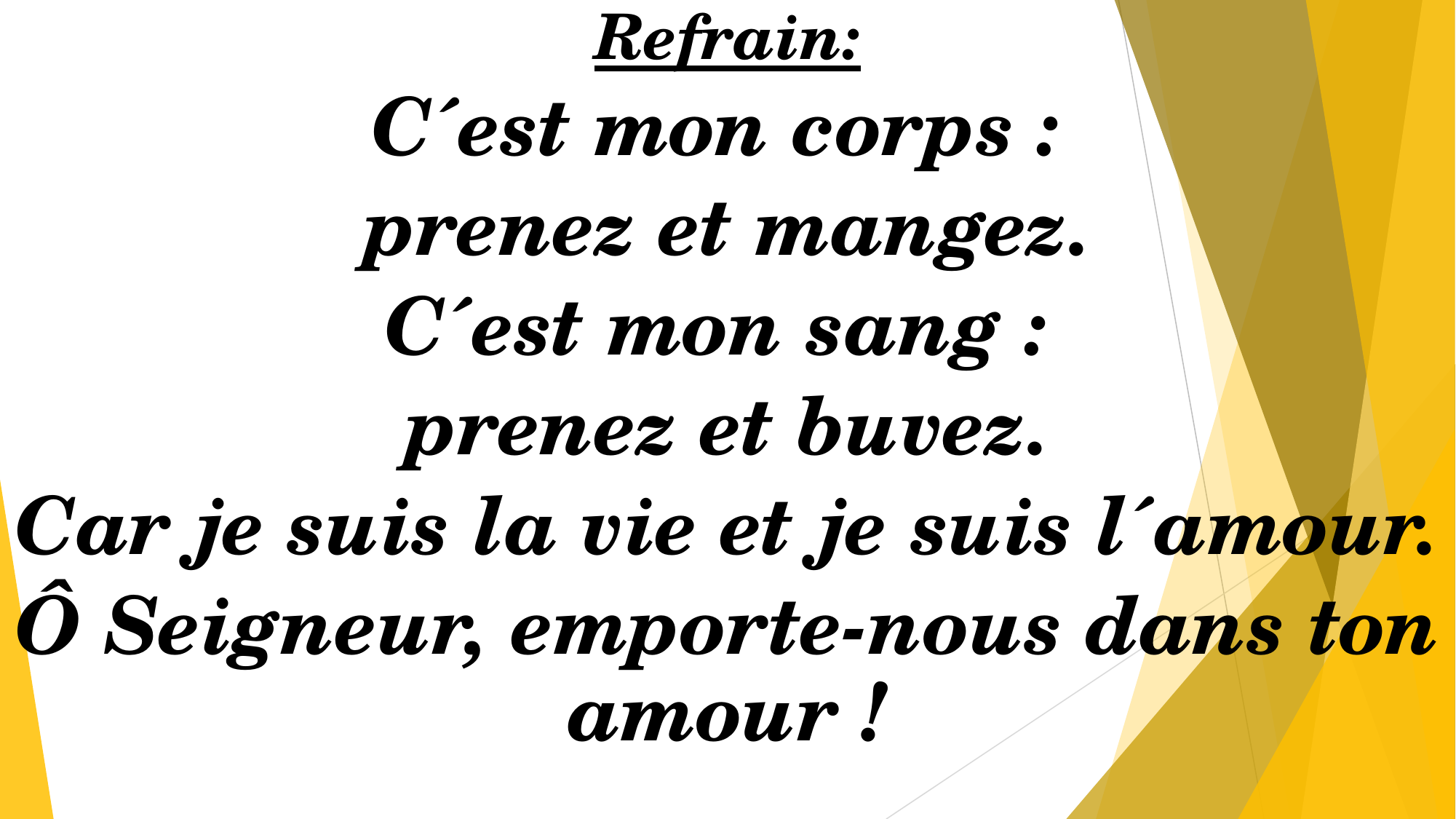

Refrain:
C´est mon corps :
prenez et mangez.
C´est mon sang :
prenez et buvez.
Car je suis la vie et je suis l´amour.
Ô Seigneur, emporte-nous dans ton amour !